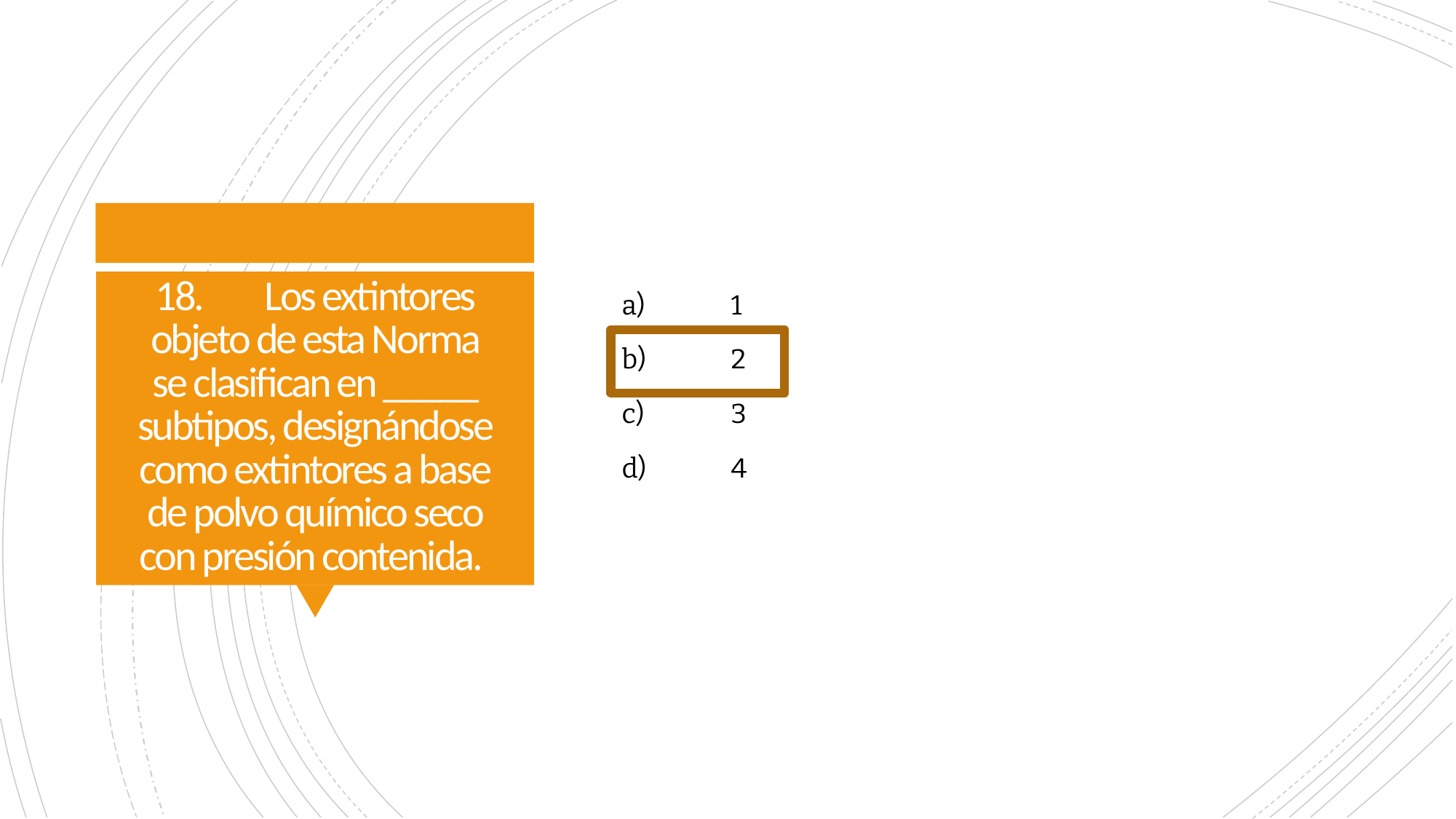

a)	1
b)	2
c)	3
d)	4

# 18.	Los extintores objeto de esta Norma se clasifican en _____ subtipos, designándose como extintores a base de polvo químico seco con presión contenida.